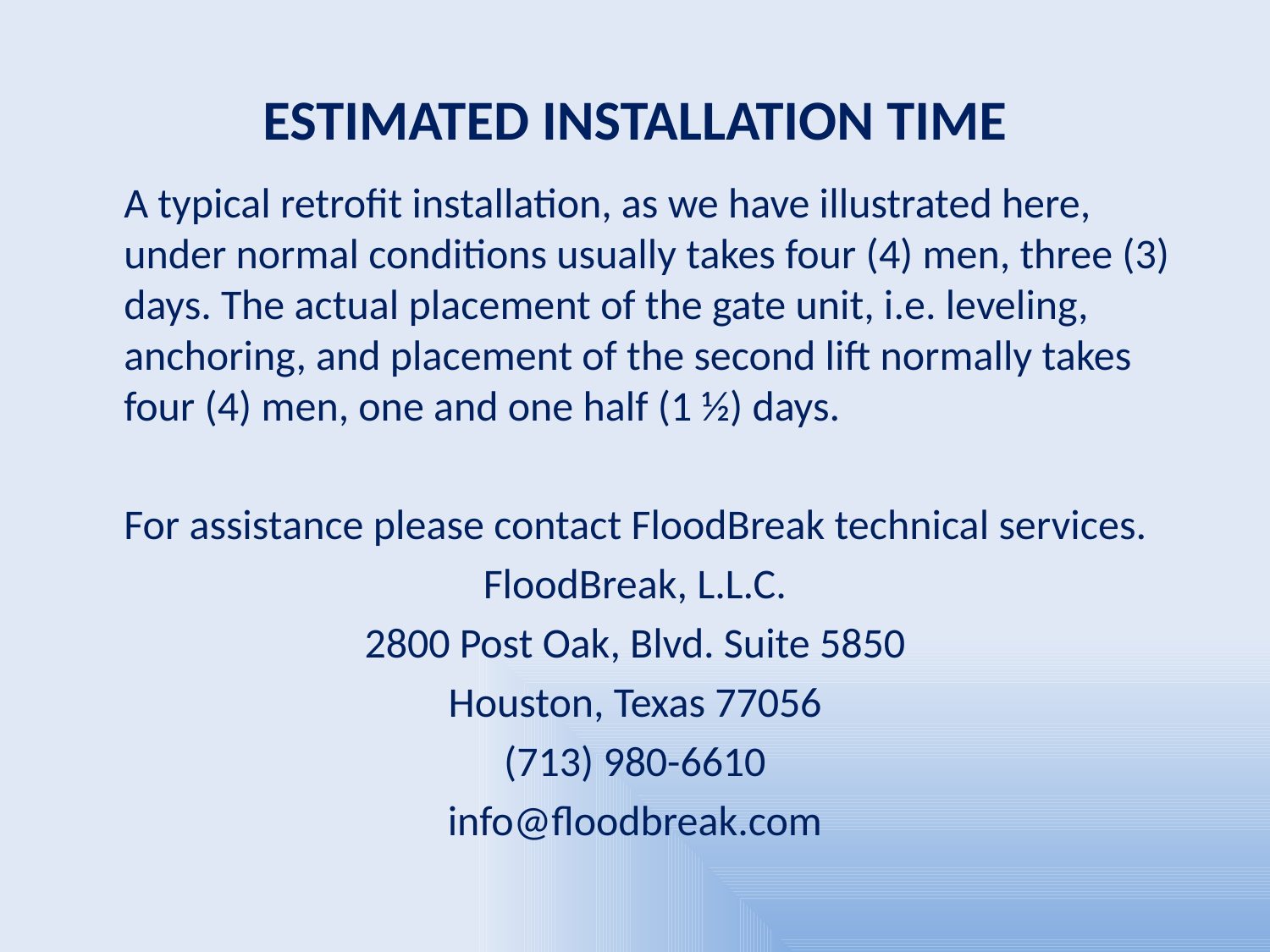

# ESTIMATED INSTALLATION TIME
     A typical retrofit installation, as we have illustrated here, under normal conditions usually takes four (4) men, three (3) days. The actual placement of the gate unit, i.e. leveling, anchoring, and placement of the second lift normally takes four (4) men, one and one half (1 ½) days.

     For assistance please contact FloodBreak technical services.
FloodBreak, L.L.C.
2800 Post Oak, Blvd. Suite 5850
Houston, Texas 77056
(713) 980-6610
info@floodbreak.com